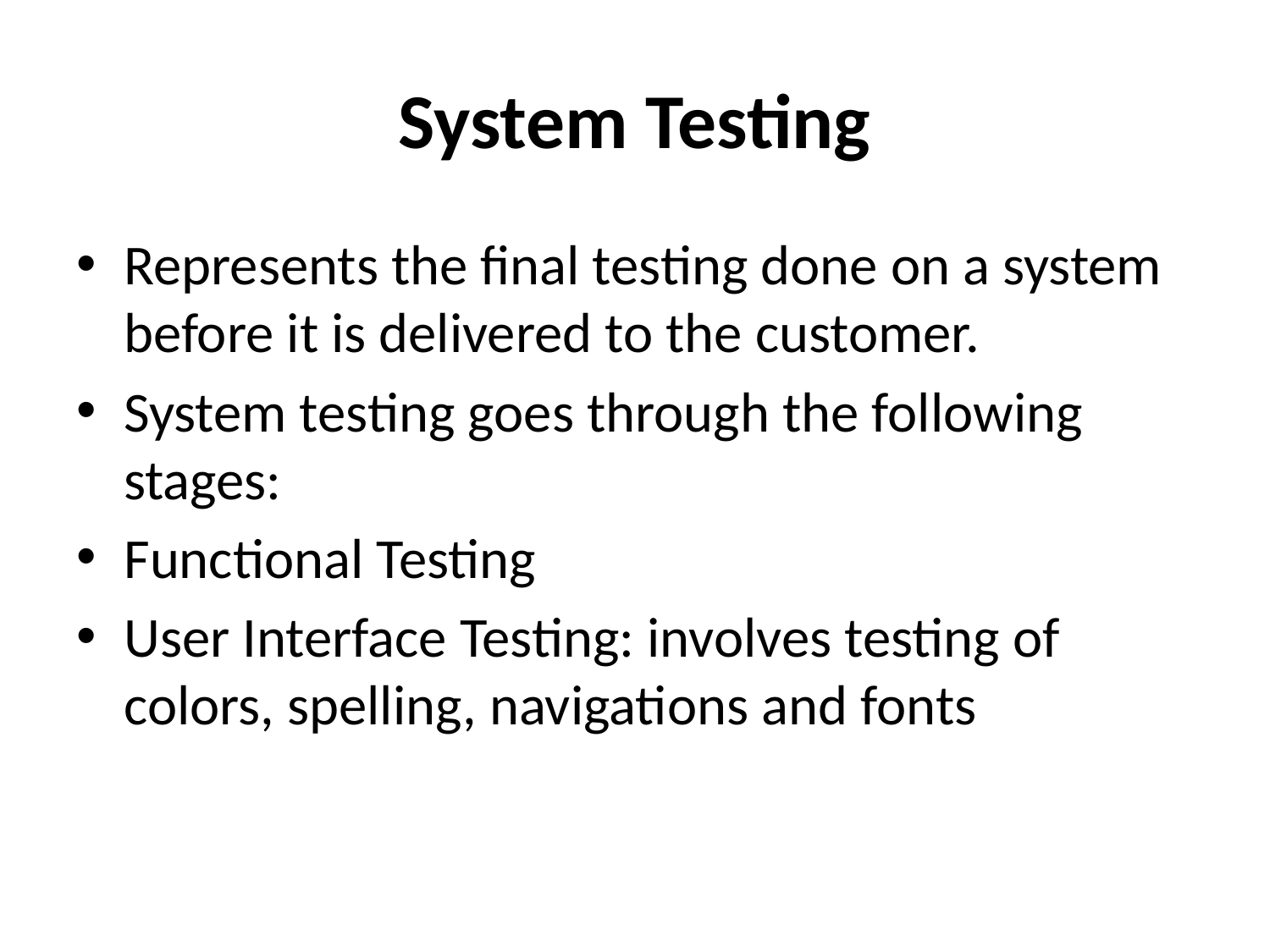

# System Testing
Represents the final testing done on a system before it is delivered to the customer.
System testing goes through the following stages:
Functional Testing
User Interface Testing: involves testing of colors, spelling, navigations and fonts